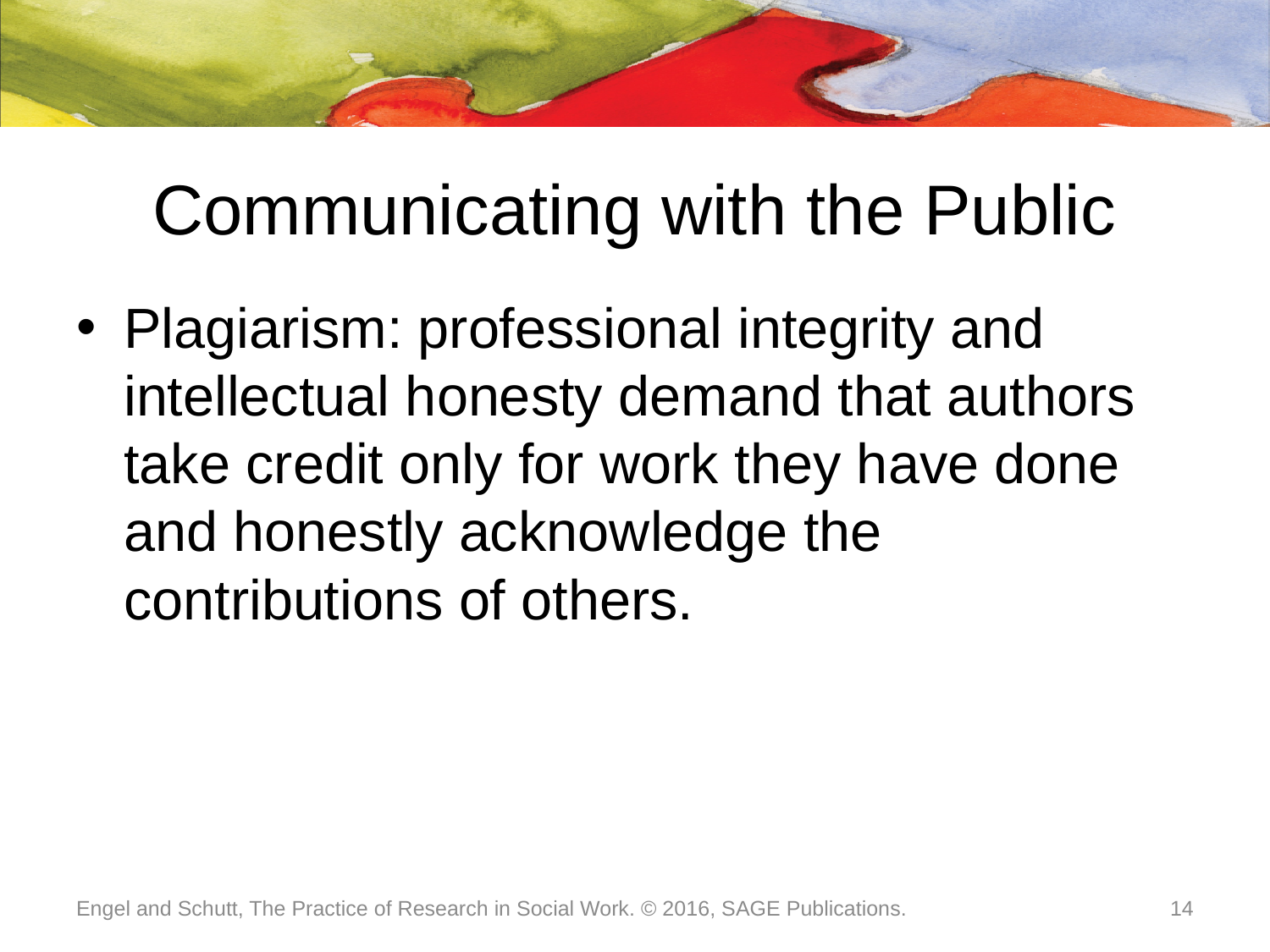

# Communicating with the Public
Plagiarism: professional integrity and intellectual honesty demand that authors take credit only for work they have done and honestly acknowledge the contributions of others.
Engel and Schutt, The Practice of Research in Social Work. © 2016, SAGE Publications.
14